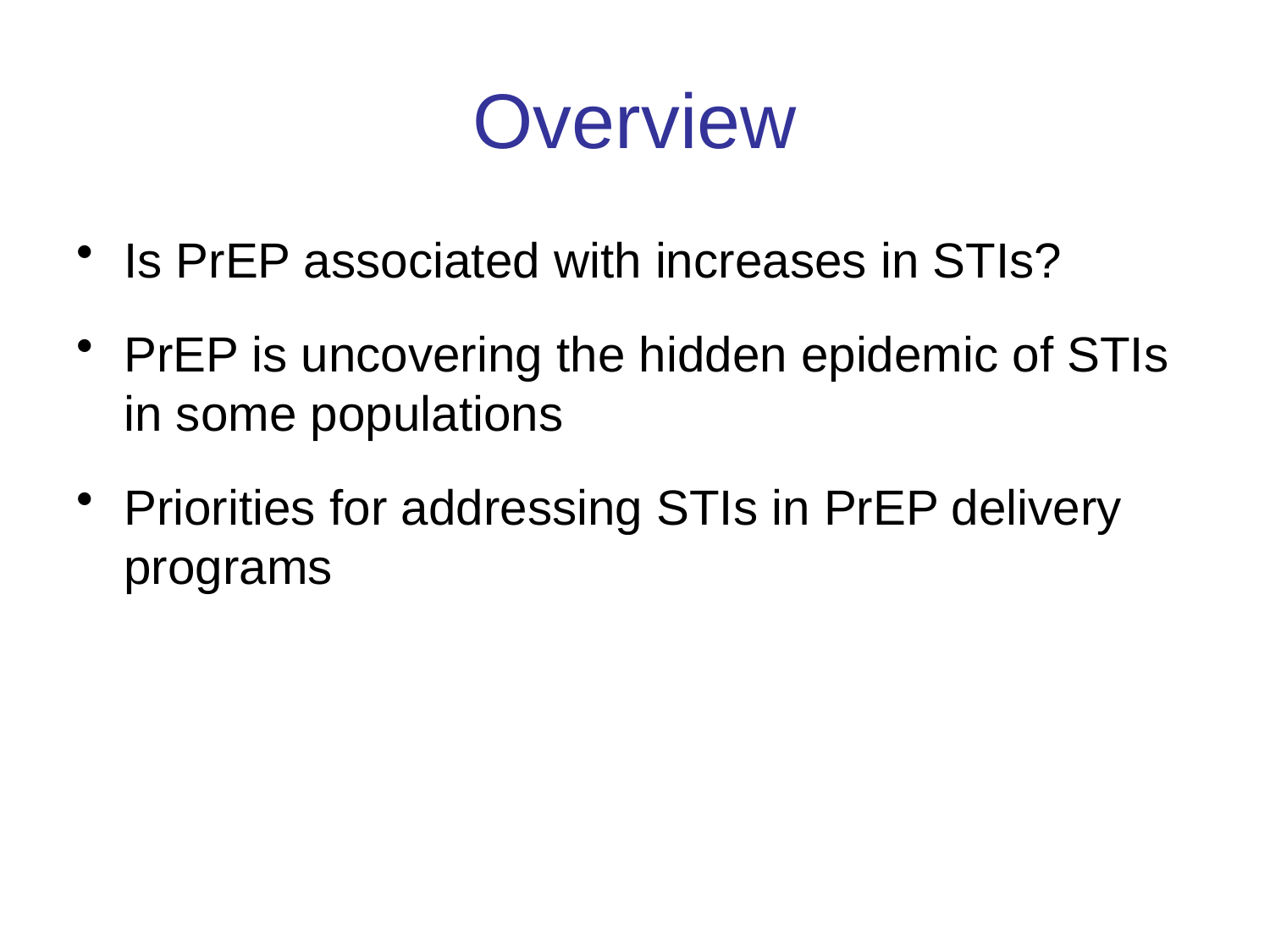

# Overview
Is PrEP associated with increases in STIs?

PrEP is uncovering the hidden epidemic of STIs in some populations

Priorities for addressing STIs in PrEP delivery programs